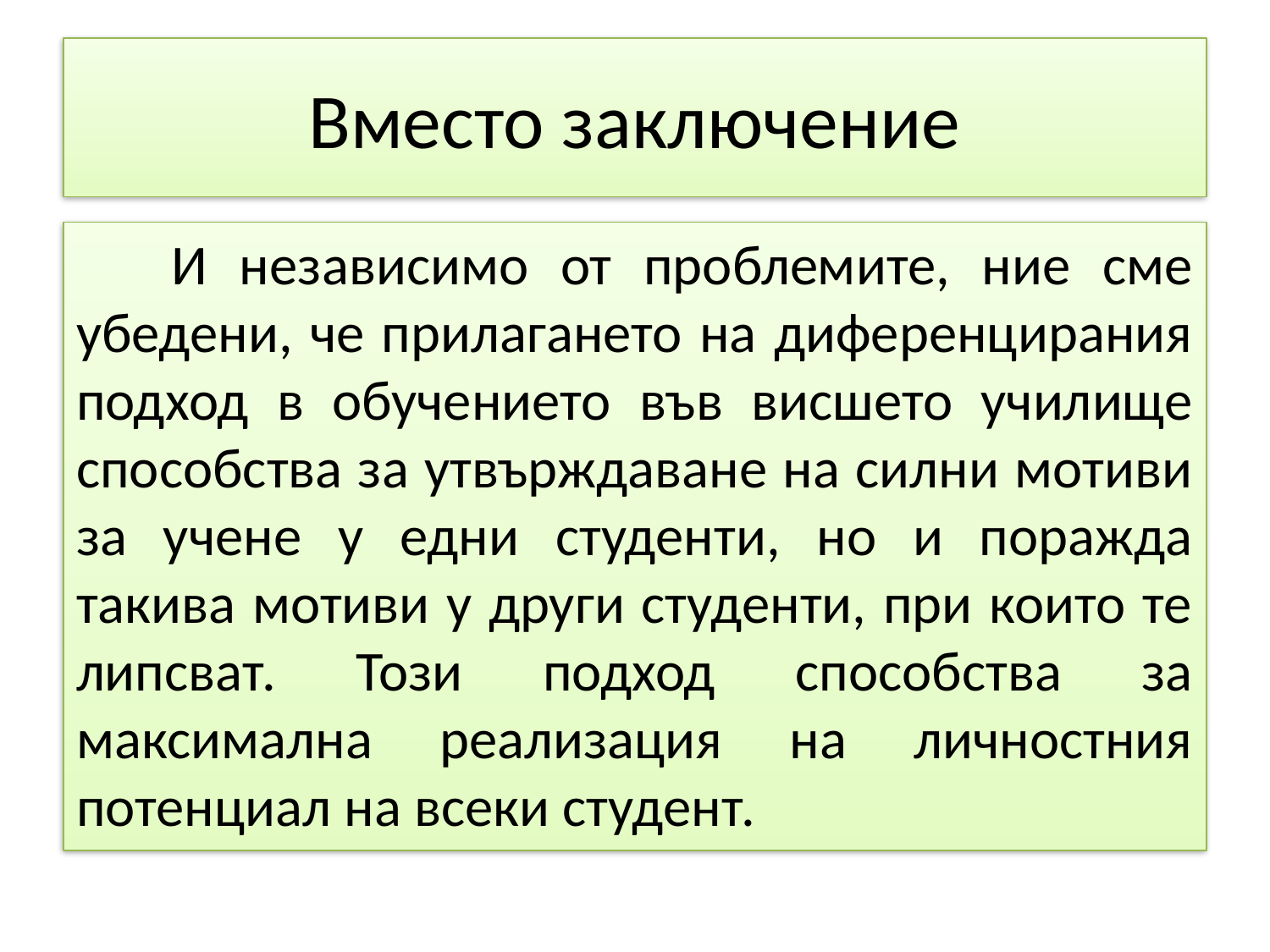

# Вместо заключение
   И независимо от проблемите, ние сме убедени, че прилагането на диференцирания подход в обучението във висшето училище способства за утвърждаване на силни мотиви за учене у едни студенти, но и поражда такива мотиви у други студенти, при които те липсват. Този подход способства за максимална реализация на личностния потенциал на всеки студент.